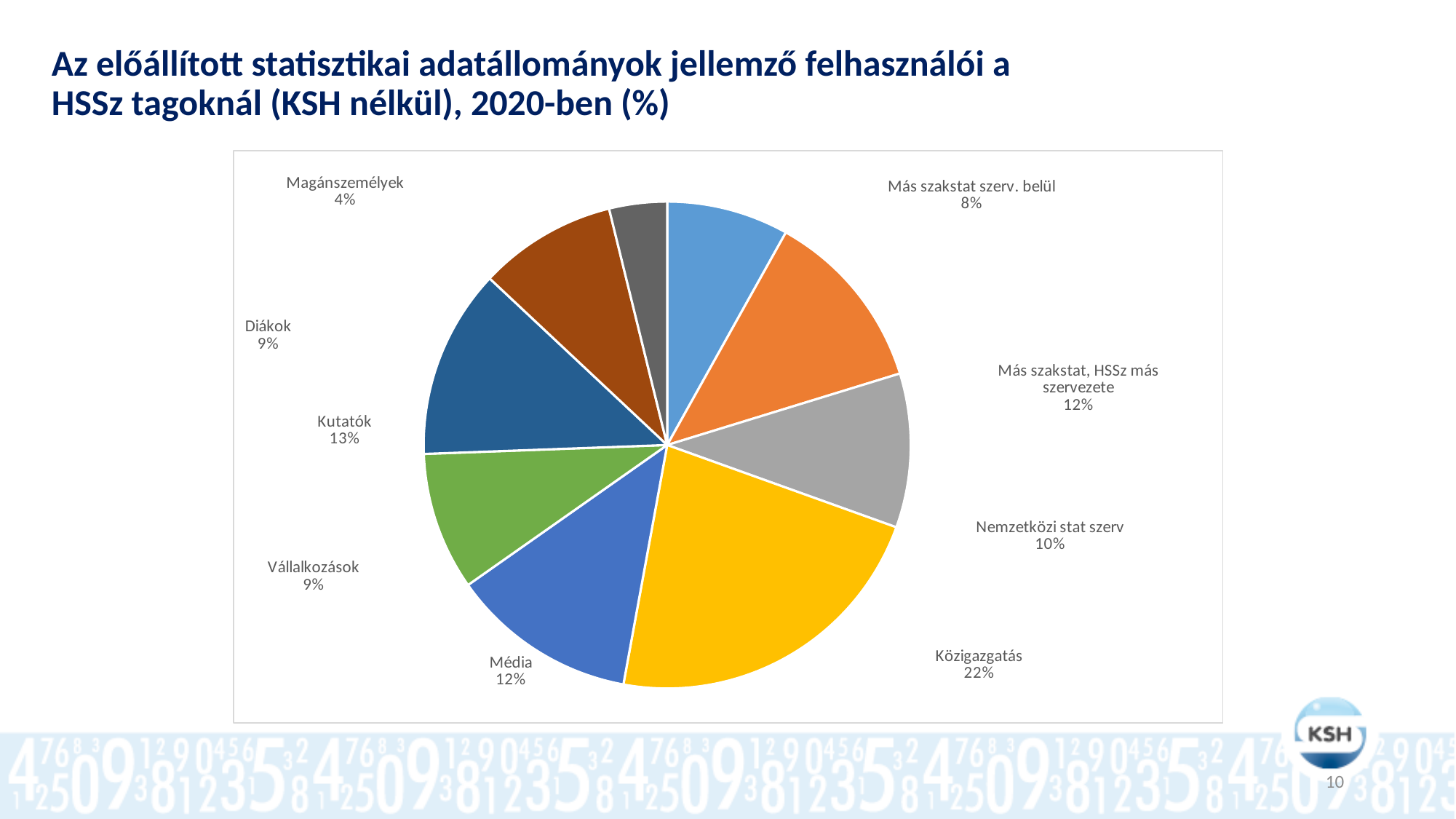

# Az előállított statisztikai adatállományok jellemző felhasználói a HSSz tagoknál (KSH nélkül), 2020-ben (%)

### Chart

| Category |  |
|---|---|
| Más szakstat szerv. belül | 38.0 |
| Más szakstat, HSSz más szervezete | 57.0 |
| Nemzetközi stat szerv | 48.0 |
| Közigazgatás | 105.0 |
| Média | 58.0 |
| Vállalkozások | 43.0 |
| Kutatók | 59.0 |
| Diákok | 43.0 |
| Magánszemélyek | 18.0 |
10